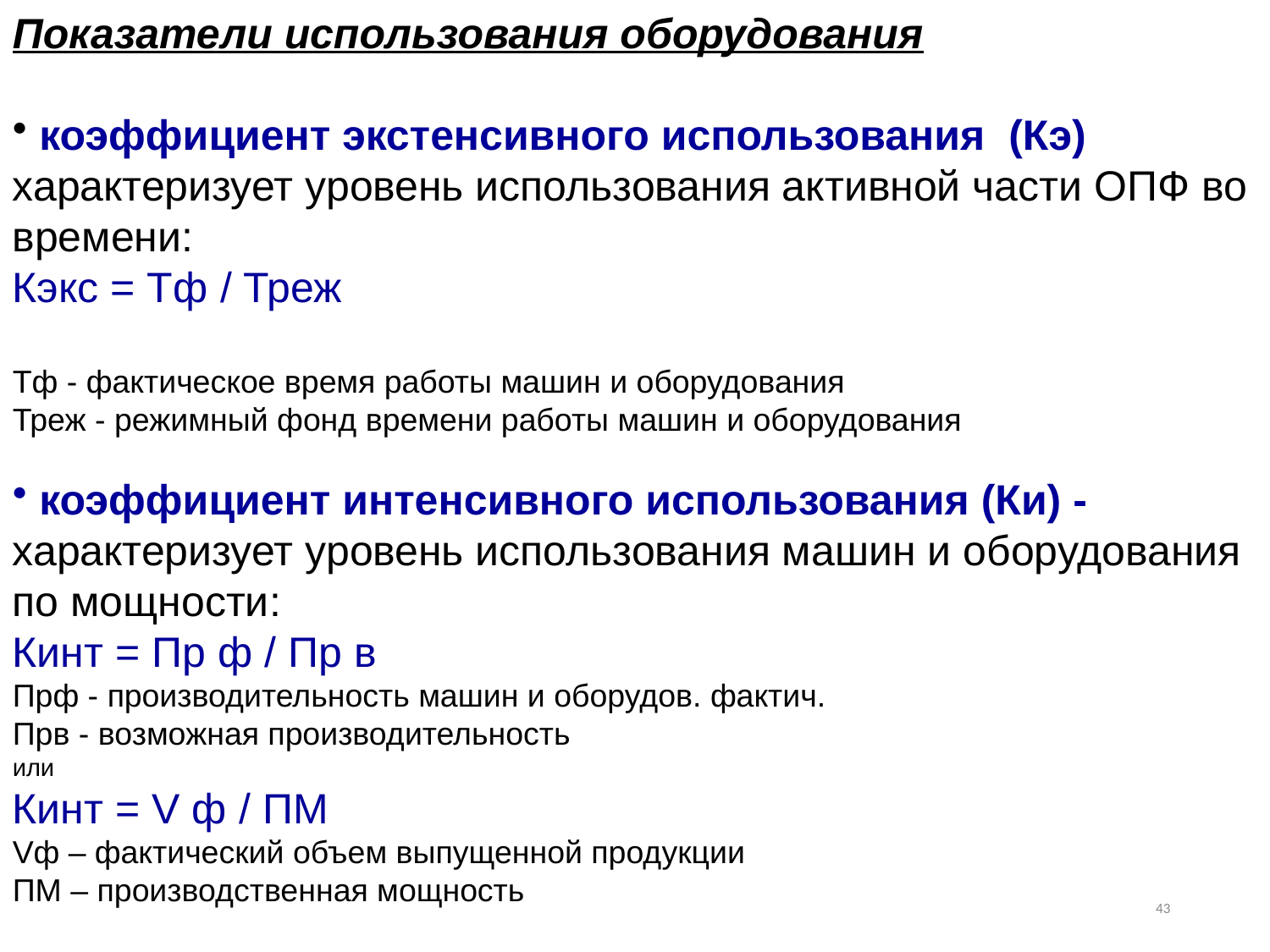

Показатели использования оборудования

 коэффициент экстенсивного использования  (Кэ) характеризует уровень использования активной части ОПФ во времени:
Кэкс = Тф / Треж

Тф - фактическое время работы машин и оборудования
Треж - режимный фонд времени работы машин и оборудования
 коэффициент интенсивного использования (Ки) -характеризует уровень использования машин и оборудования по мощности:
Кинт = Пр ф / Пр в
Прф - производительность машин и оборудов. фактич.
Прв - возможная производительность
или
Кинт = V ф / ПМ
Vф – фактический объем выпущенной продукции
ПМ – производственная мощность

43